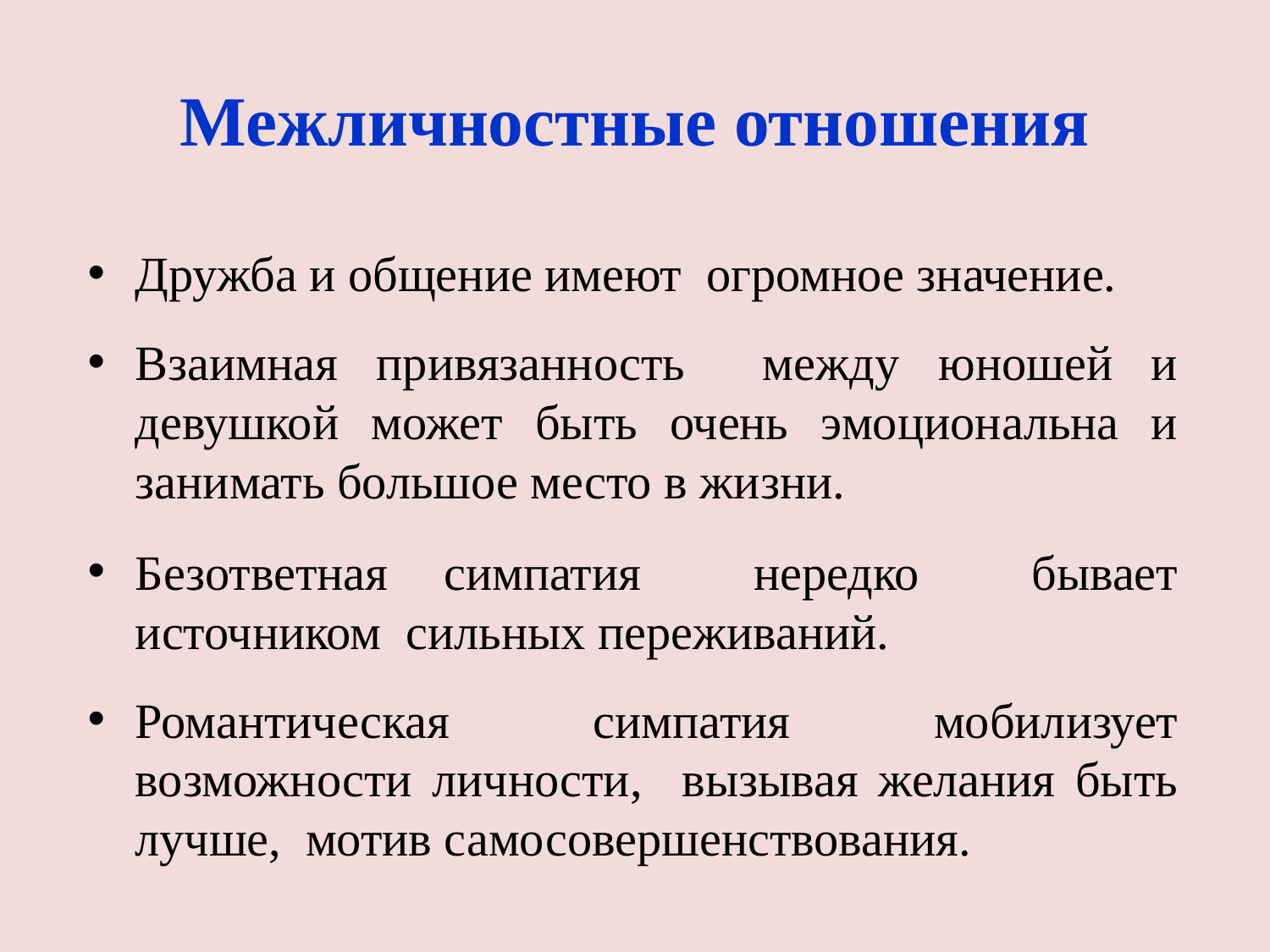

# Межличностные отношения
Дружба и общение имеют  огромное значение.

Взаимная привязанность  между юношей и девушкой может быть очень эмоциональна и занимать большое место в жизни.

Безответная симпатия  нередко  бывает источником  сильных переживаний.

Романтическая симпатия мобилизует возможности личности,  вызывая желания быть лучше,  мотив самосовершенствования.